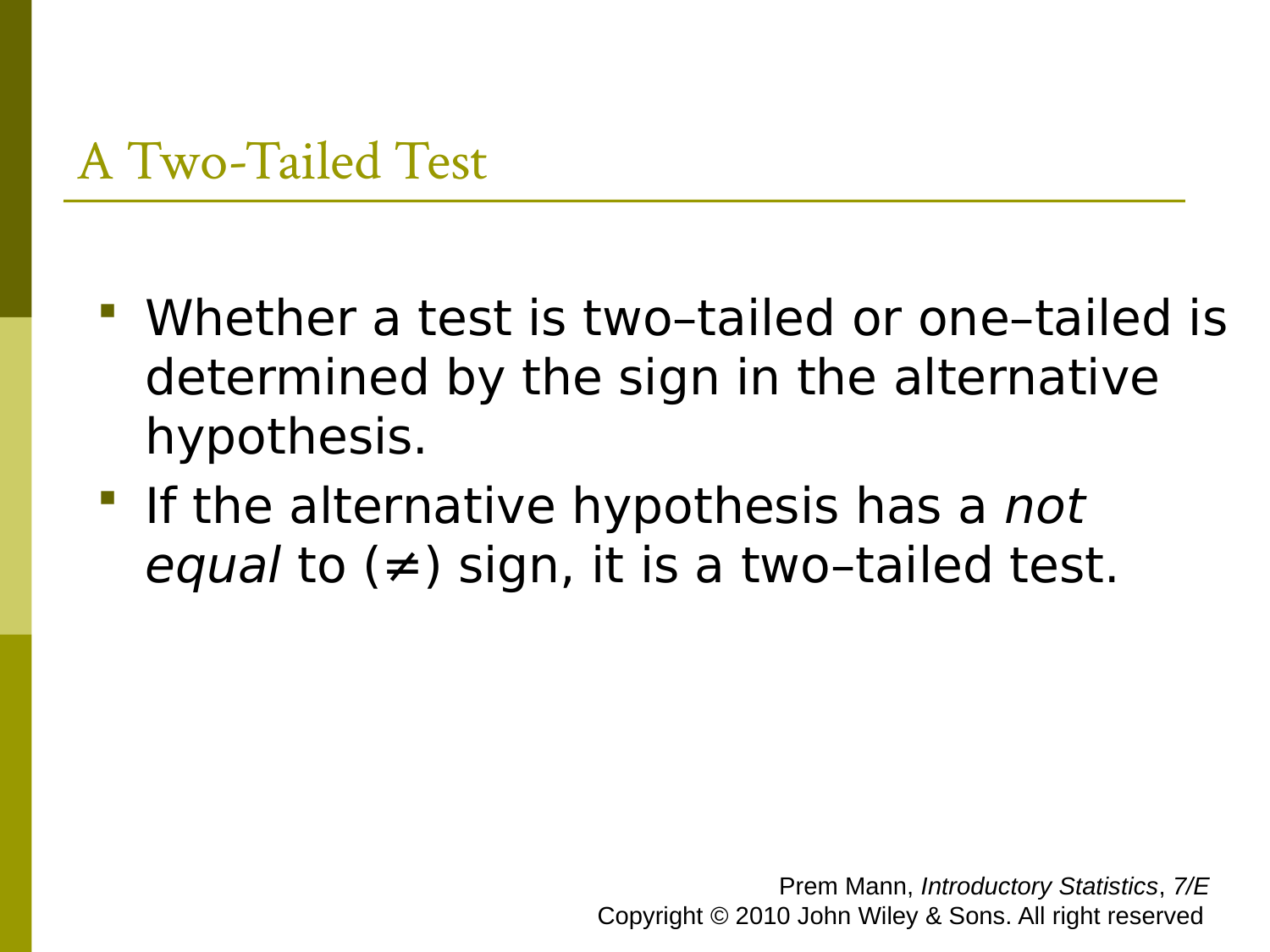

# A Two-Tailed Test
Whether a test is two–tailed or one–tailed is determined by the sign in the alternative hypothesis.
If the alternative hypothesis has a not equal to (≠) sign, it is a two–tailed test.
                          Prem Mann, Introductory Statistics, 7/E Copyright © 2010 John Wiley & Sons. All right reserved